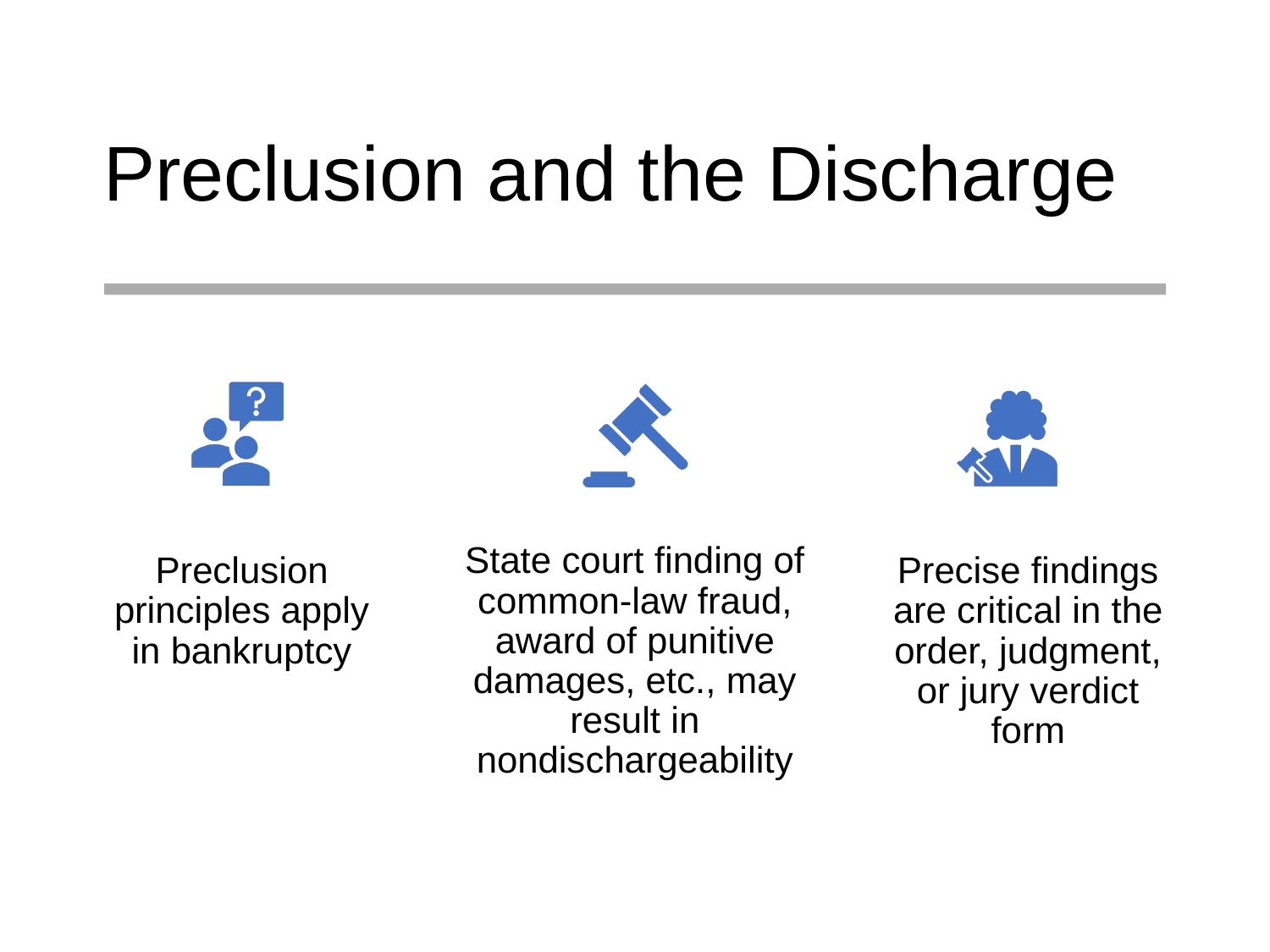

# Preclusion and the Discharge

Preclusion principles apply in bankruptcy
State court finding of common-law fraud, award of punitive damages, etc., may result in nondischargeability
Precise findings are critical in the order, judgment, or jury verdict form